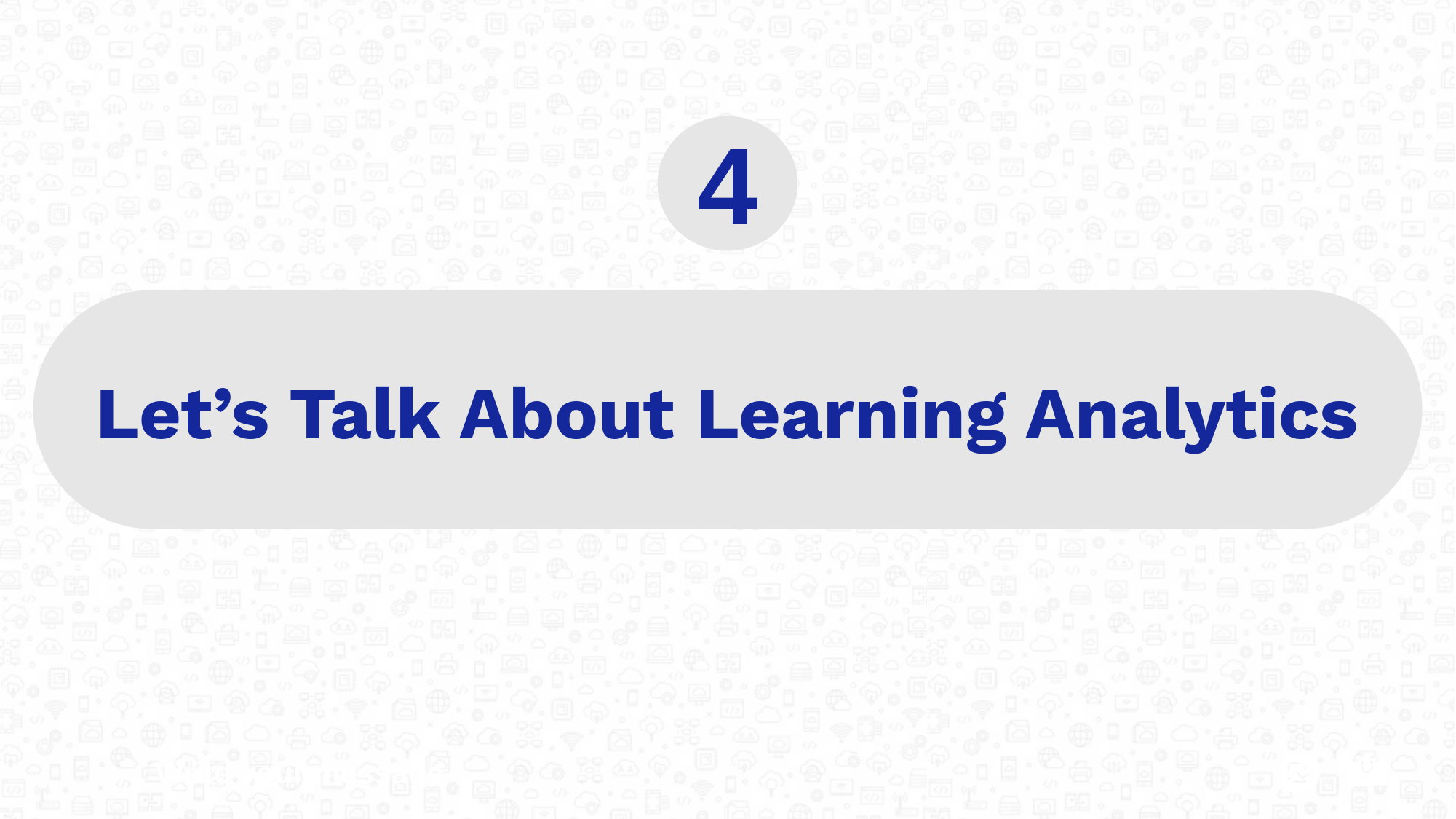

4

Let’s Talk About Learning Analytics
Write your message